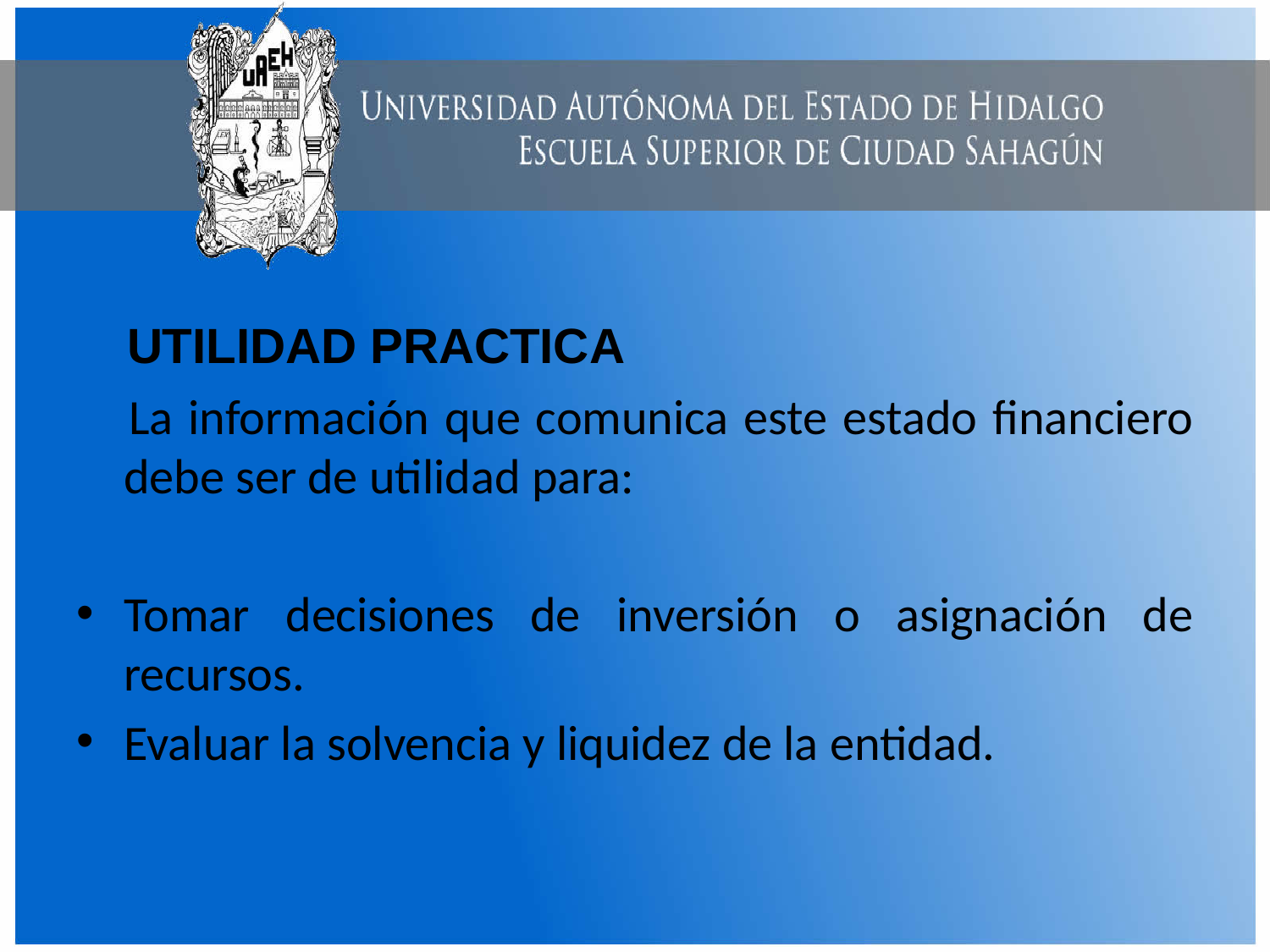

UTILIDAD PRACTICA
   La información que comunica este estado financiero debe ser de utilidad para:

Tomar decisiones de inversión o asignación de recursos.
Evaluar la solvencia y liquidez de la entidad.